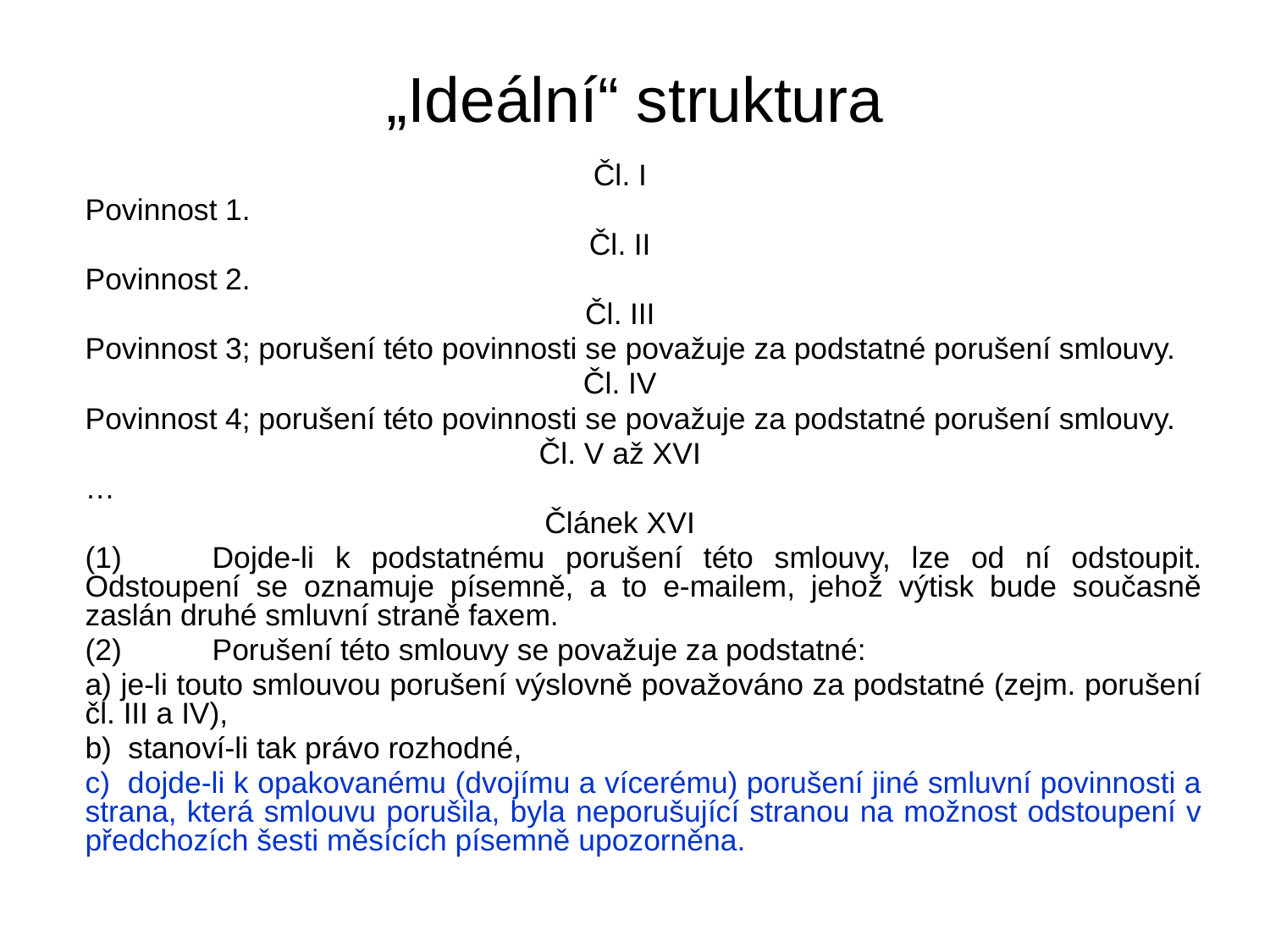

# „Ideální“ struktura
Čl. I
	Povinnost 1.
Čl. II
	Povinnost 2.
Čl. III
	Povinnost 3; porušení této povinnosti se považuje za podstatné porušení smlouvy.
Čl. IV
	Povinnost 4; porušení této povinnosti se považuje za podstatné porušení smlouvy.
Čl. V až XVI
	…
Článek XVI
	(1)	Dojde-li k podstatnému porušení této smlouvy, lze od ní odstoupit. Odstoupení se oznamuje písemně, a to e-mailem, jehož výtisk bude současně zaslán druhé smluvní straně faxem.
	(2)	Porušení této smlouvy se považuje za podstatné:
	a) je-li touto smlouvou porušení výslovně považováno za podstatné (zejm. porušení čl. III a IV),
	b)  stanoví-li tak právo rozhodné,
	c)  dojde-li k opakovanému (dvojímu a vícerému) porušení jiné smluvní povinnosti a strana, která smlouvu porušila, byla neporušující stranou na možnost odstoupení v předchozích šesti měsících písemně upozorněna.